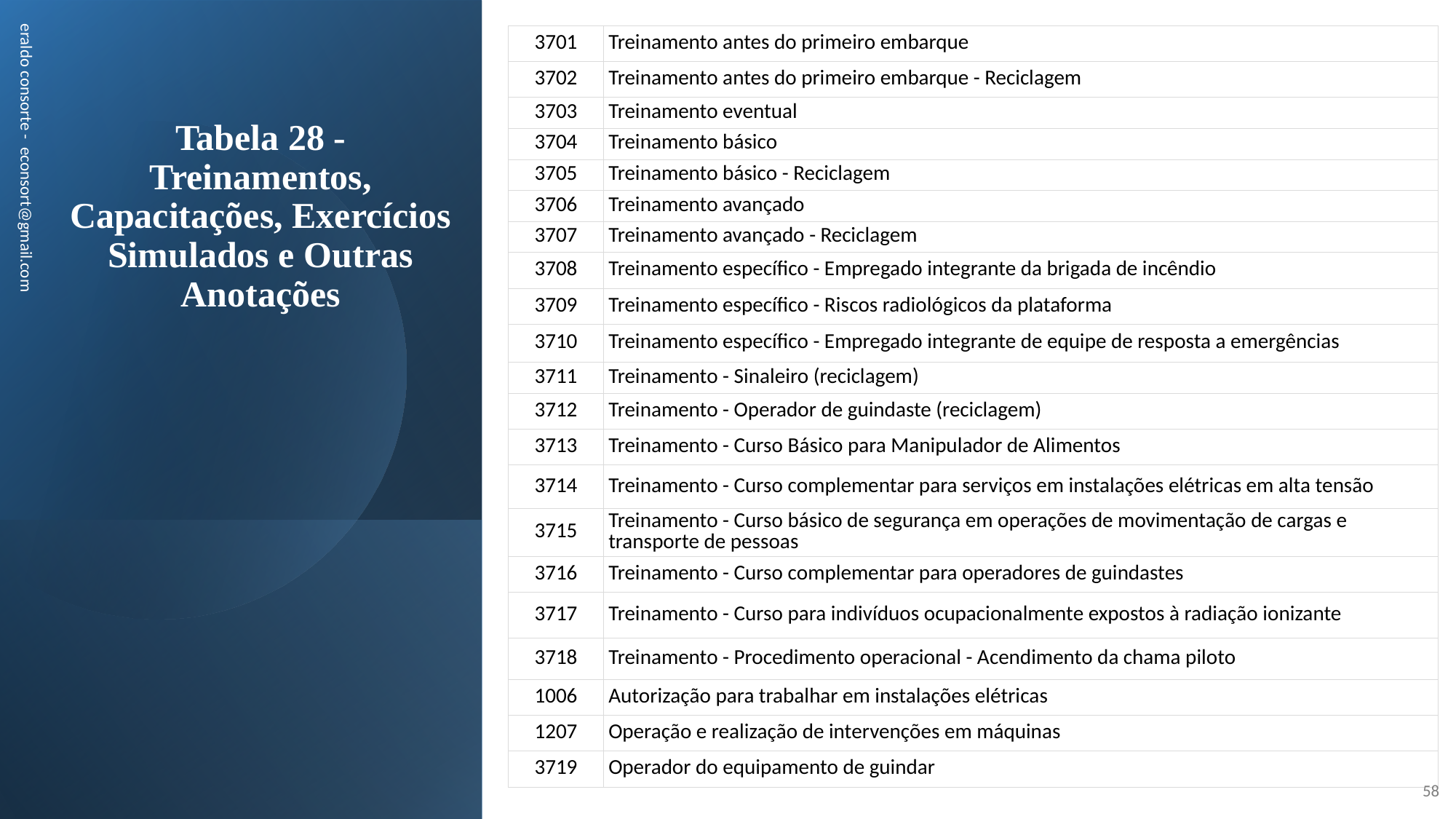

| 3701 | Treinamento antes do primeiro embarque |
| --- | --- |
| 3702 | Treinamento antes do primeiro embarque - Reciclagem |
| 3703 | Treinamento eventual |
| 3704 | Treinamento básico |
| 3705 | Treinamento básico - Reciclagem |
| 3706 | Treinamento avançado |
| 3707 | Treinamento avançado - Reciclagem |
| 3708 | Treinamento específico - Empregado integrante da brigada de incêndio |
| 3709 | Treinamento específico - Riscos radiológicos da plataforma |
| 3710 | Treinamento específico - Empregado integrante de equipe de resposta a emergências |
| 3711 | Treinamento - Sinaleiro (reciclagem) |
| 3712 | Treinamento - Operador de guindaste (reciclagem) |
| 3713 | Treinamento - Curso Básico para Manipulador de Alimentos |
| 3714 | Treinamento - Curso complementar para serviços em instalações elétricas em alta tensão |
| 3715 | Treinamento - Curso básico de segurança em operações de movimentação de cargas e transporte de pessoas |
| 3716 | Treinamento - Curso complementar para operadores de guindastes |
| 3717 | Treinamento - Curso para indivíduos ocupacionalmente expostos à radiação ionizante |
| 3718 | Treinamento - Procedimento operacional - Acendimento da chama piloto |
| 1006 | Autorização para trabalhar em instalações elétricas |
| 1207 | Operação e realização de intervenções em máquinas |
| 3719 | Operador do equipamento de guindar |
# Tabela 28 - Treinamentos, Capacitações, Exercícios Simulados e Outras Anotações

eraldo consorte -  econsort@gmail.com

58